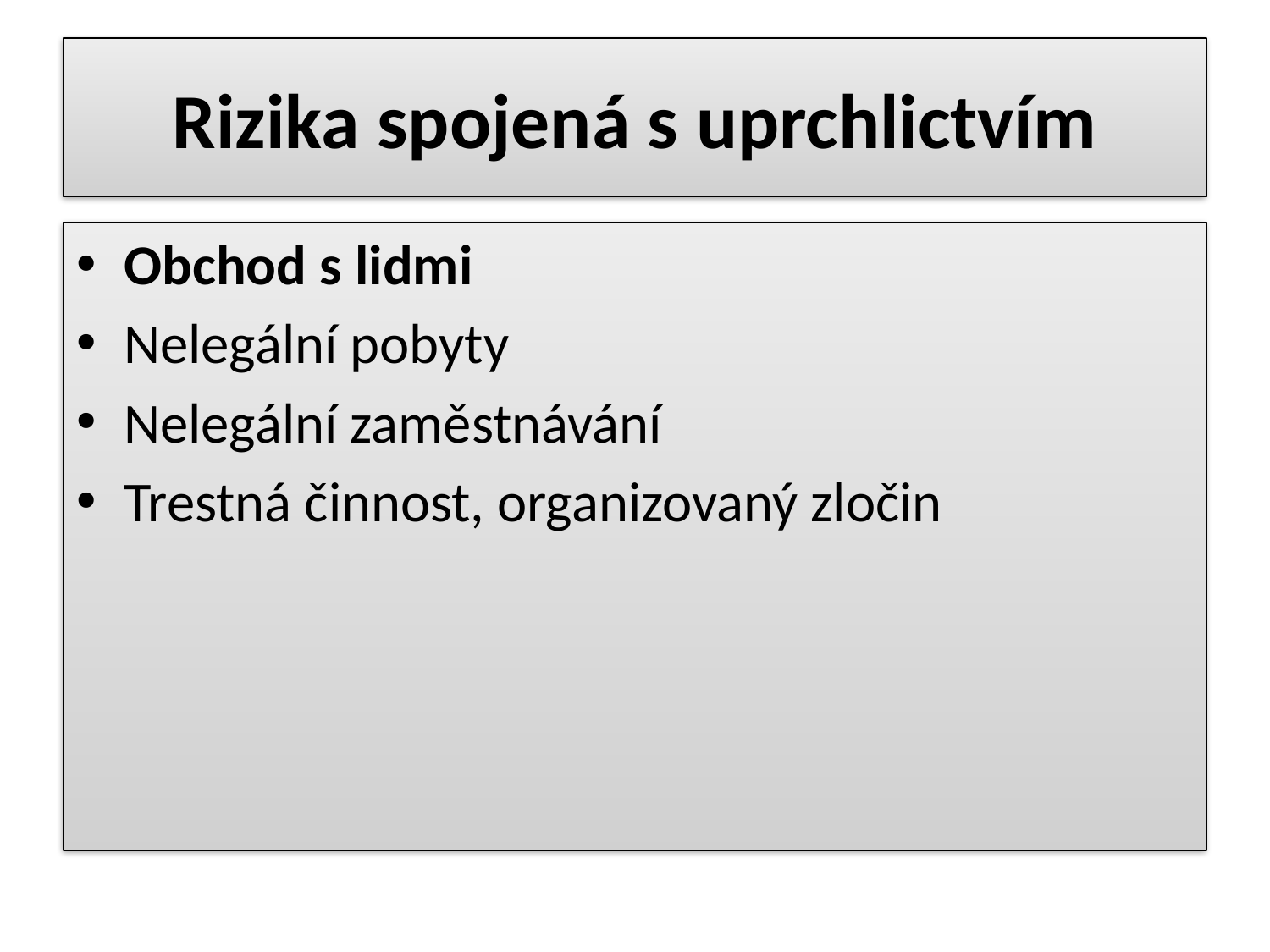

# Rizika spojená s uprchlictvím
Obchod s lidmi
Nelegální pobyty
Nelegální zaměstnávání
Trestná činnost, organizovaný zločin